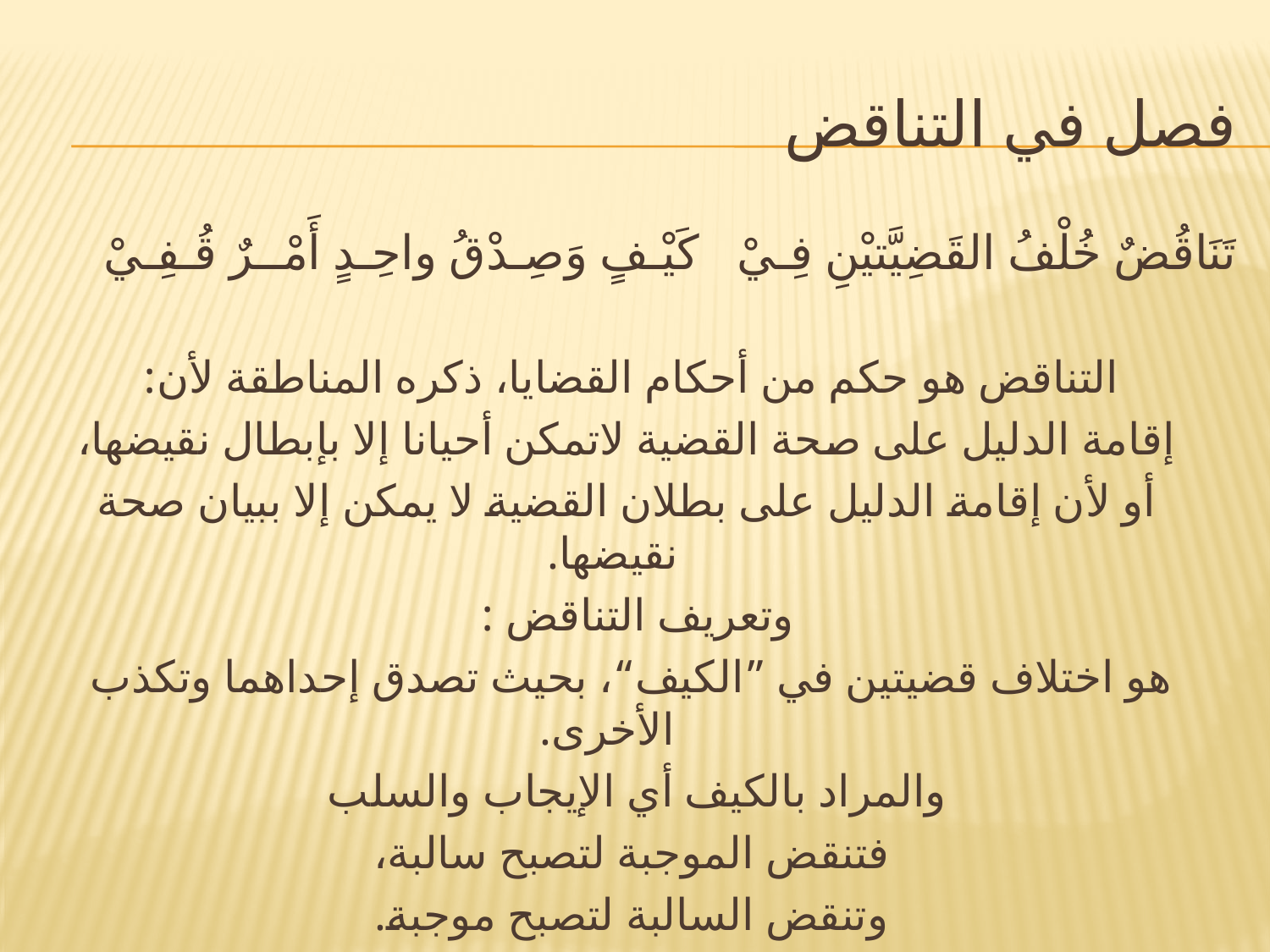

# فصل في التناقض
تَنَاقُضٌ خُلْفُ القَضِيَّتيْنِ فِـيْ 		كَيْـفٍ وَصِـدْقُ واحِـدٍ أَمْــرٌ قُـفِـيْ

التناقض هو حكم من أحكام القضايا، ذكره المناطقة لأن:
 إقامة الدليل على صحة القضية لاتمكن أحيانا إلا بإبطال نقيضها،
 أو لأن إقامة الدليل على بطلان القضية لا يمكن إلا ببيان صحة نقيضها.
وتعريف التناقض :
هو اختلاف قضيتين في ”الكيف“، بحيث تصدق إحداهما وتكذب الأخرى.
والمراد بالكيف أي الإيجاب والسلب
فتنقض الموجبة لتصبح سالبة،
وتنقض السالبة لتصبح موجبة.